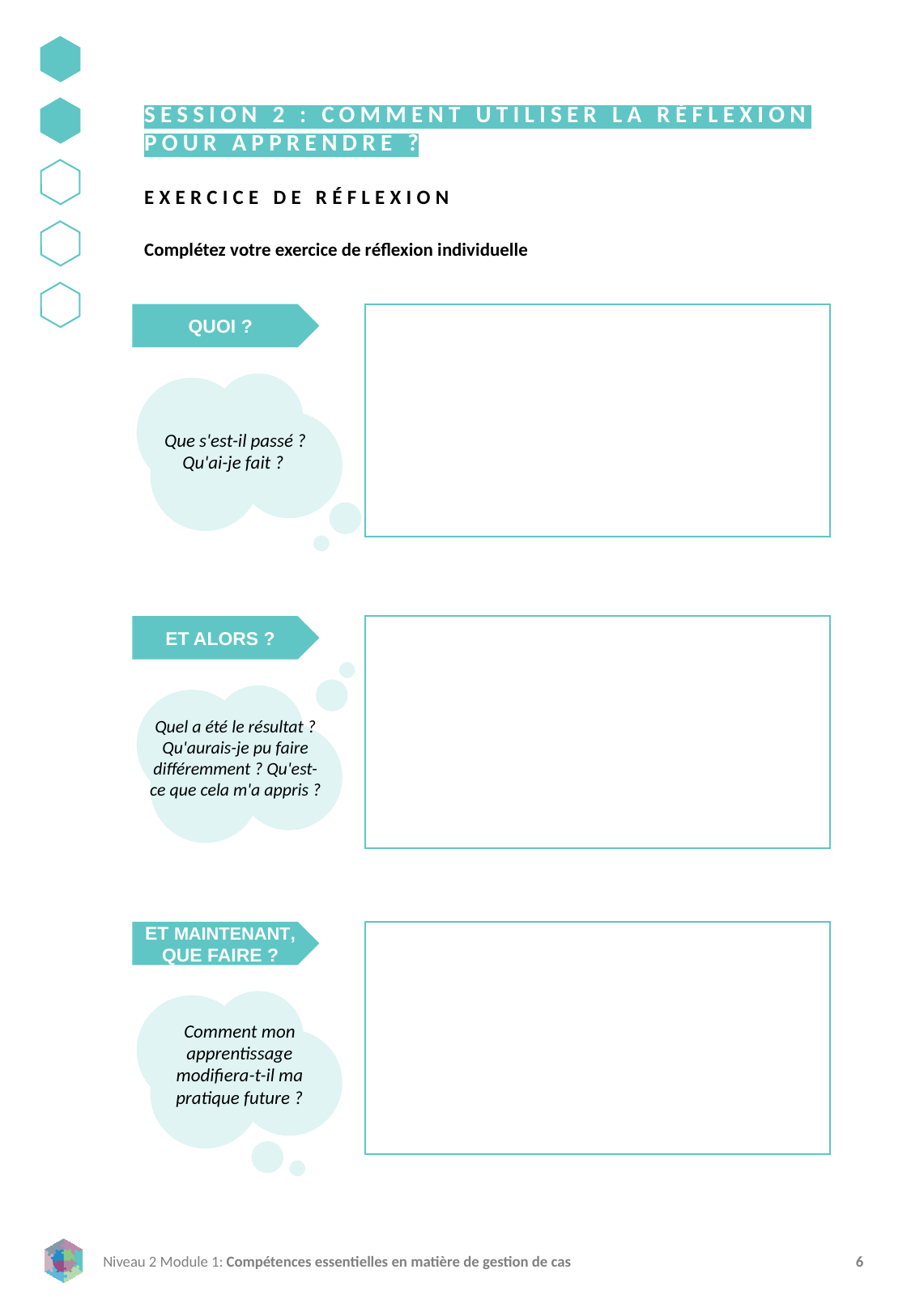

SESSION 2 : COMMENT UTILISER LA RÉFLEXION POUR APPRENDRE ?

EXERCICE DE RÉFLEXION

Complétez votre exercice de réflexion individuelle

QUOI ?

Que s'est-il passé ? Qu'ai-je fait ?
ET ALORS ?

Quel a été le résultat ? Qu'aurais-je pu faire différemment ? Qu'est-ce que cela m'a appris ?
ET MAINTENANT, QUE FAIRE ?

Comment mon apprentissage modifiera-t-il ma pratique future ?